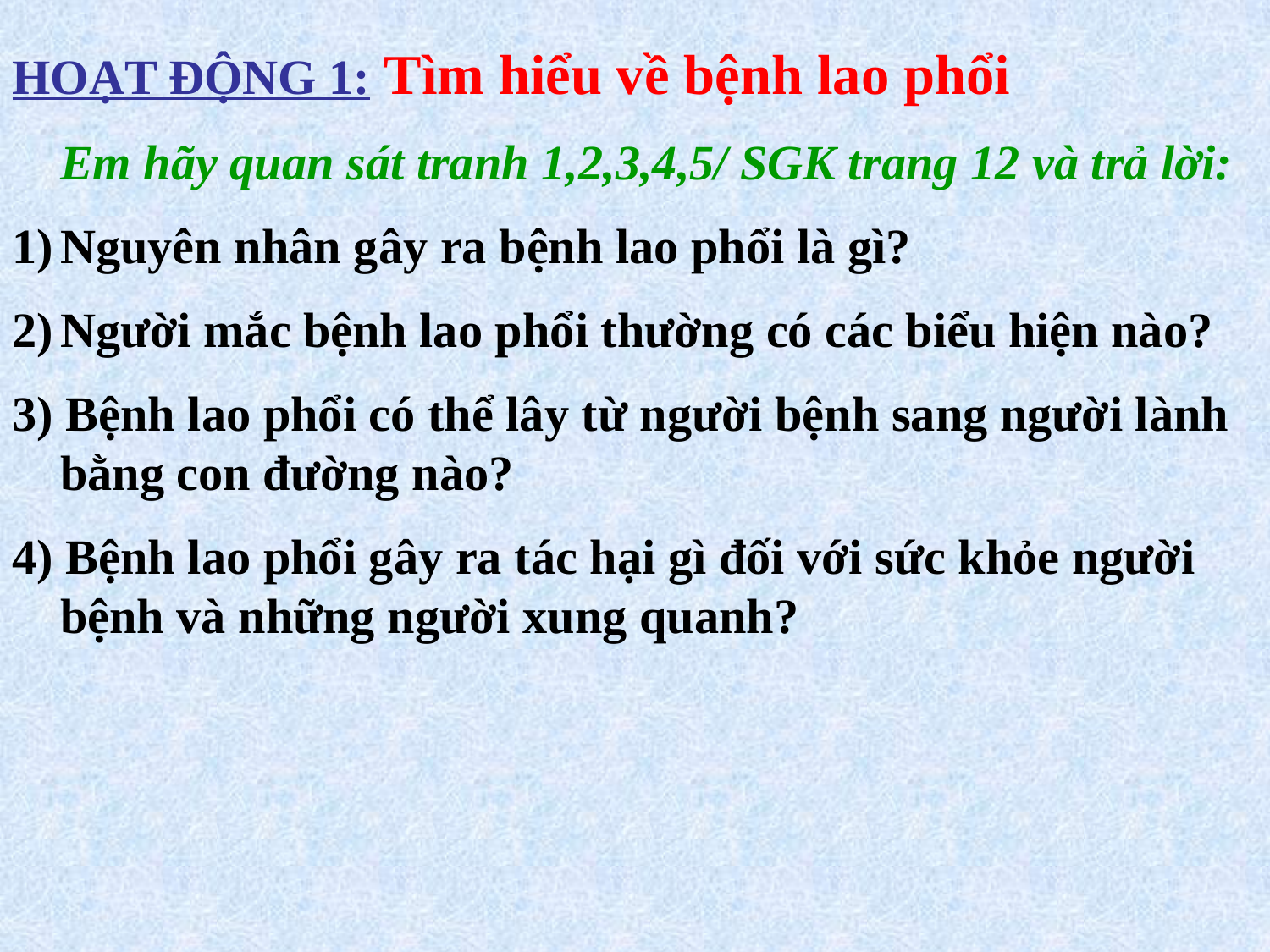

HOẠT ĐỘNG 1: Tìm hiểu về bệnh lao phổi
	Em hãy quan sát tranh 1,2,3,4,5/ SGK trang 12 và trả lời:
Nguyên nhân gây ra bệnh lao phổi là gì?
Người mắc bệnh lao phổi thường có các biểu hiện nào?
3) Bệnh lao phổi có thể lây từ người bệnh sang người lành bằng con đường nào?
4) Bệnh lao phổi gây ra tác hại gì đối với sức khỏe người bệnh và những người xung quanh?